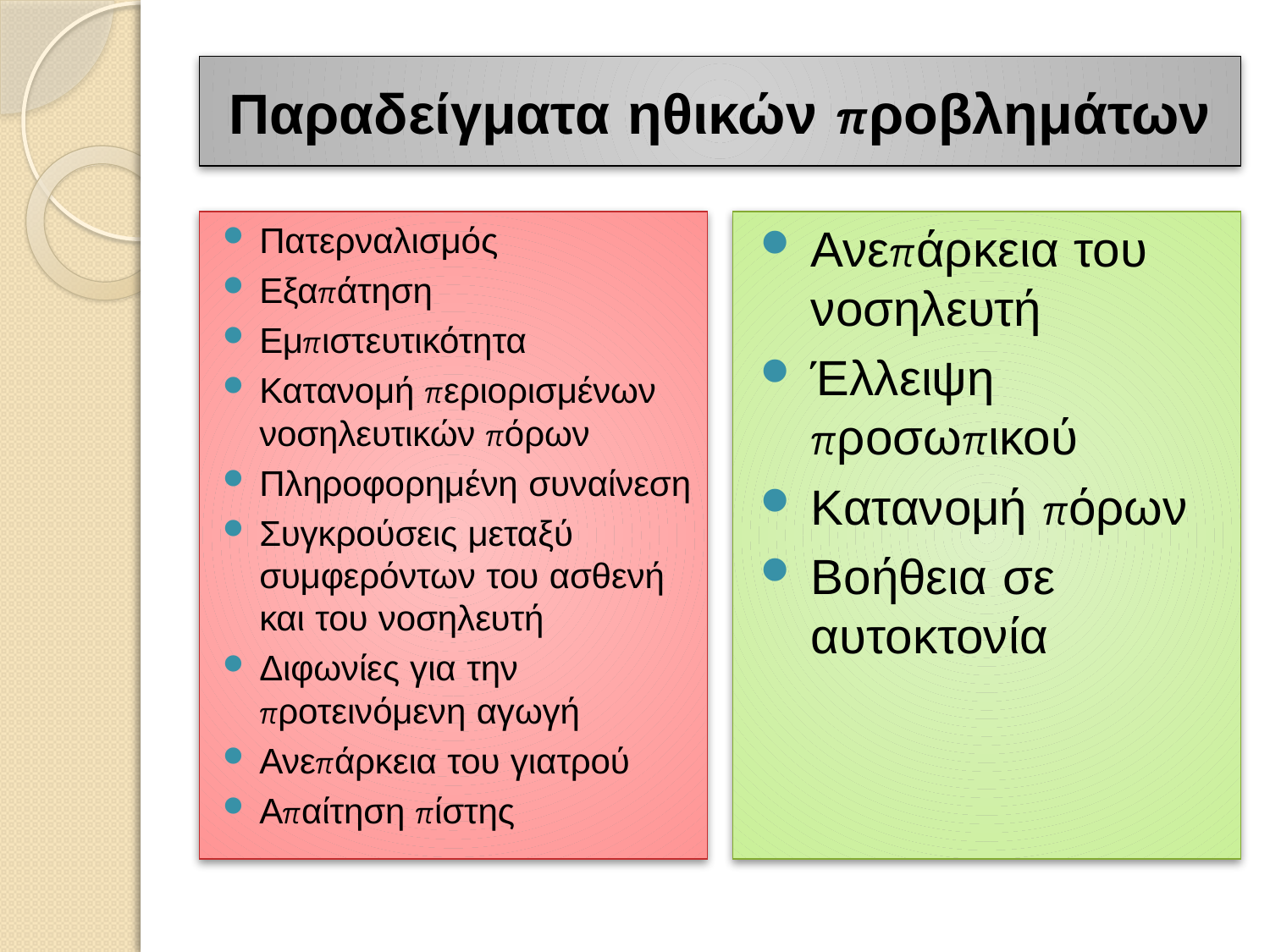

# Παραδείγματα ηθικών προβλημάτων
Πατερναλισμός
Εξαπάτηση
Εμπιστευτικότητα
Κατανομή περιορισμένων νοσηλευτικών πόρων
Πληροφορημένη συναίνεση
Συγκρούσεις μεταξύ συμφερόντων του ασθενή και του νοσηλευτή
Διφωνίες για την προτεινόμενη αγωγή
Ανεπάρκεια του γιατρού
Απαίτηση πίστης

Ανεπάρκεια του νοσηλευτή
Έλλειψη προσωπικού
Κατανομή πόρων
Βοήθεια σε αυτοκτονία